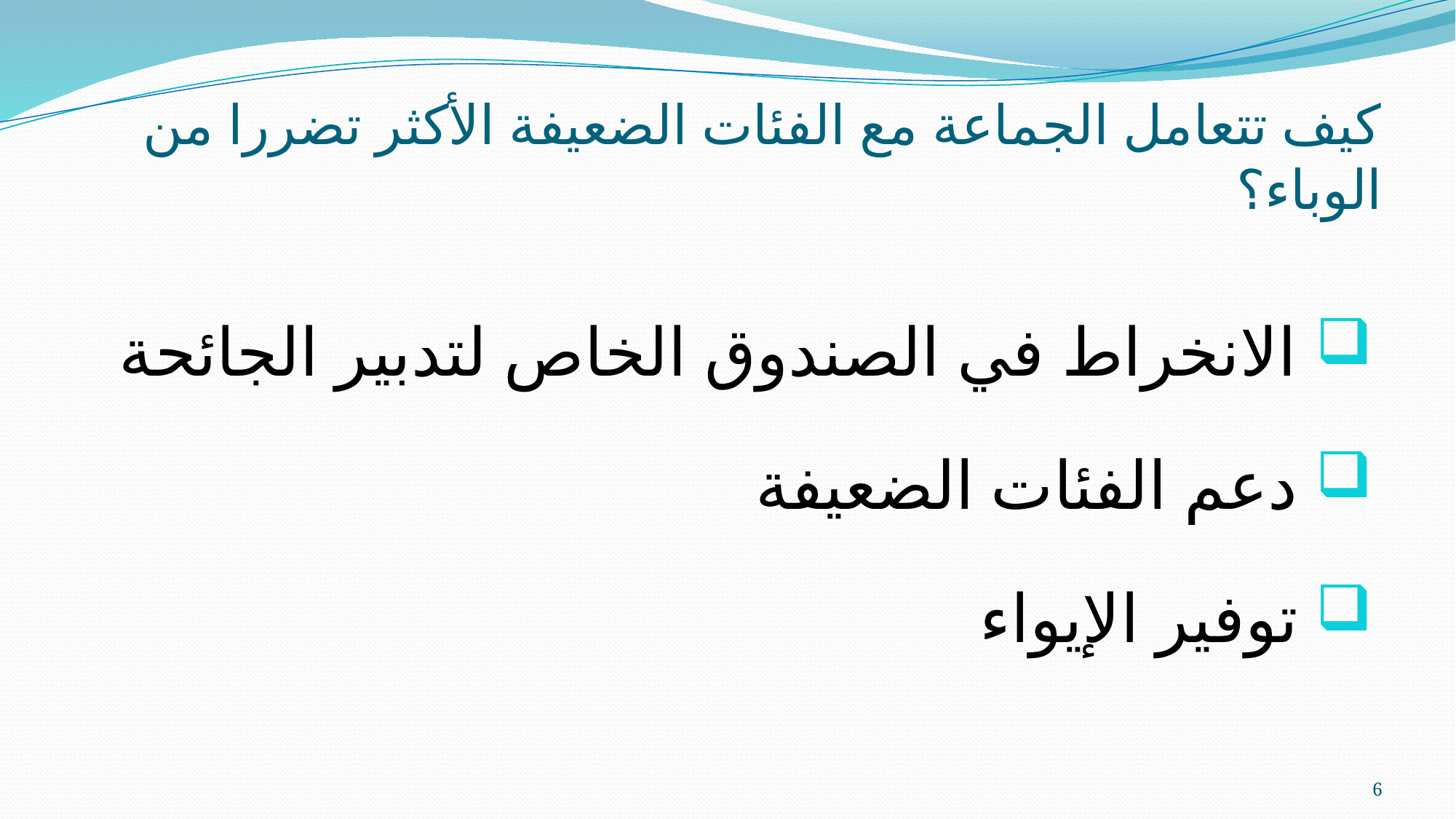

# كيف تتعامل الجماعة مع الفئات الضعيفة الأكثر تضررا من الوباء؟
 الانخراط في الصندوق الخاص لتدبير الجائحة
 دعم الفئات الضعيفة
 توفير الإيواء
6